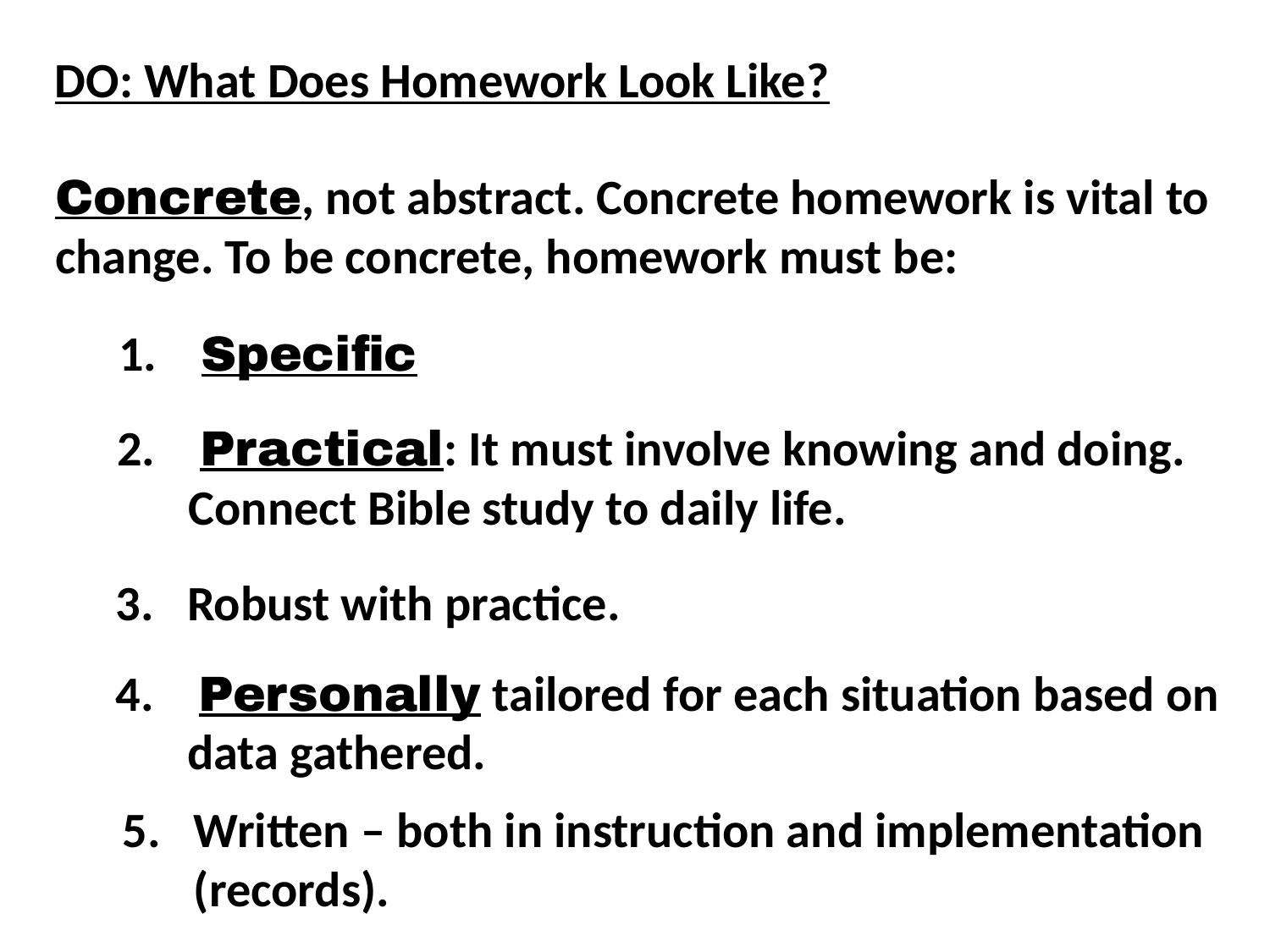

DO: What Does Homework Look Like?
Concrete, not abstract. Concrete homework is vital to change. To be concrete, homework must be:
 Specific
 Practical: It must involve knowing and doing. Connect Bible study to daily life.
Robust with practice.
 Personally tailored for each situation based on data gathered.
Written – both in instruction and implementation (records).